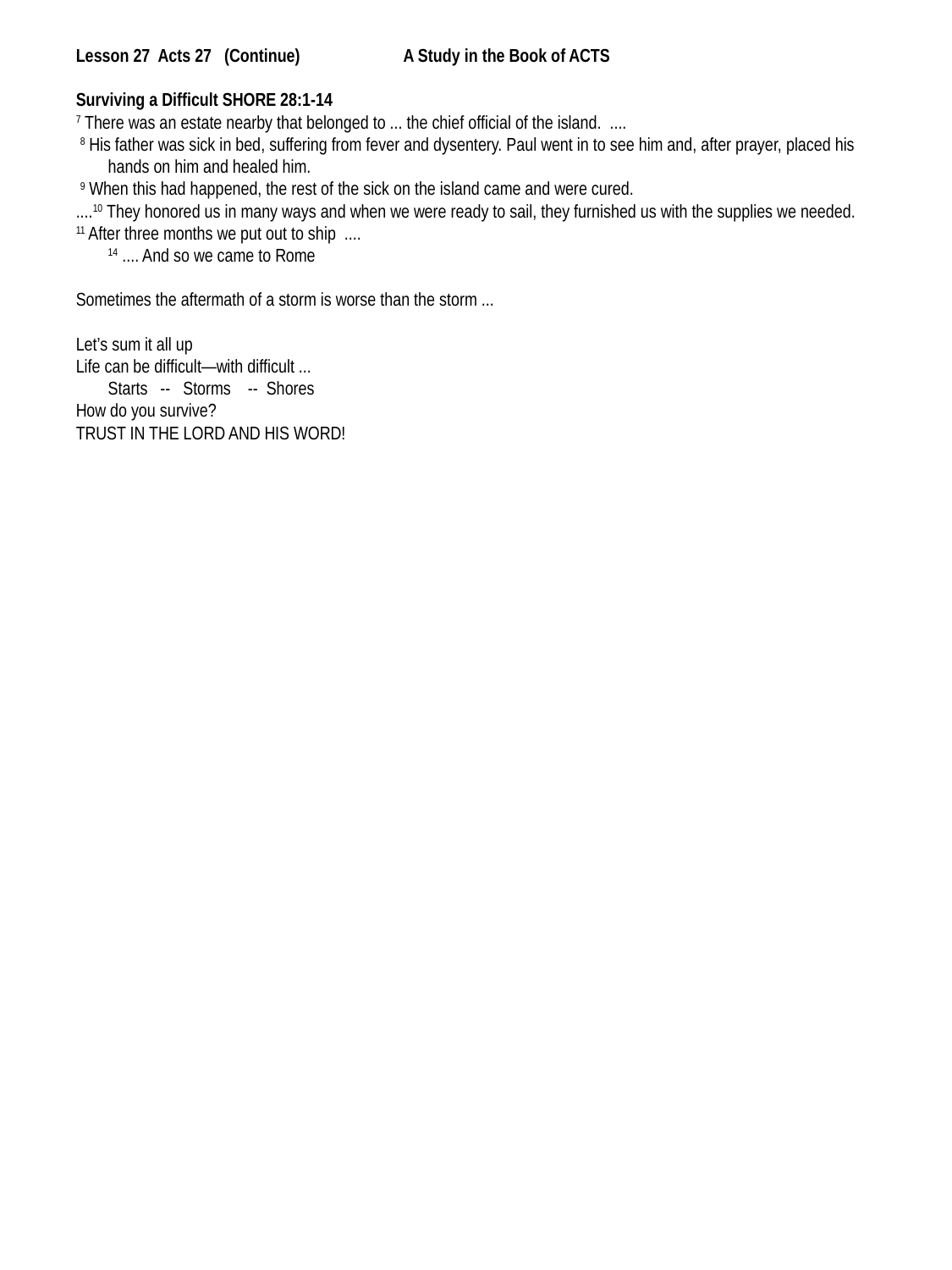

Lesson 27  Acts 27   (Continue)	          A Study in the Book of ACTS

Surviving a Difficult SHORE 28:1-14
7 There was an estate nearby that belonged to ... the chief official of the island.  ....
 8 His father was sick in bed, suffering from fever and dysentery. Paul went in to see him and, after prayer, placed his hands on him and healed him.
 9 When this had happened, the rest of the sick on the island came and were cured.
....10 They honored us in many ways and when we were ready to sail, they furnished us with the supplies we needed.
11 After three months we put out to ship  ....
14 .... And so we came to Rome

Sometimes the aftermath of a storm is worse than the storm ...

Let’s sum it all up
Life can be difficult—with difficult ...
	Starts   --   Storms    --  Shores
How do you survive?
TRUST IN THE LORD AND HIS WORD!